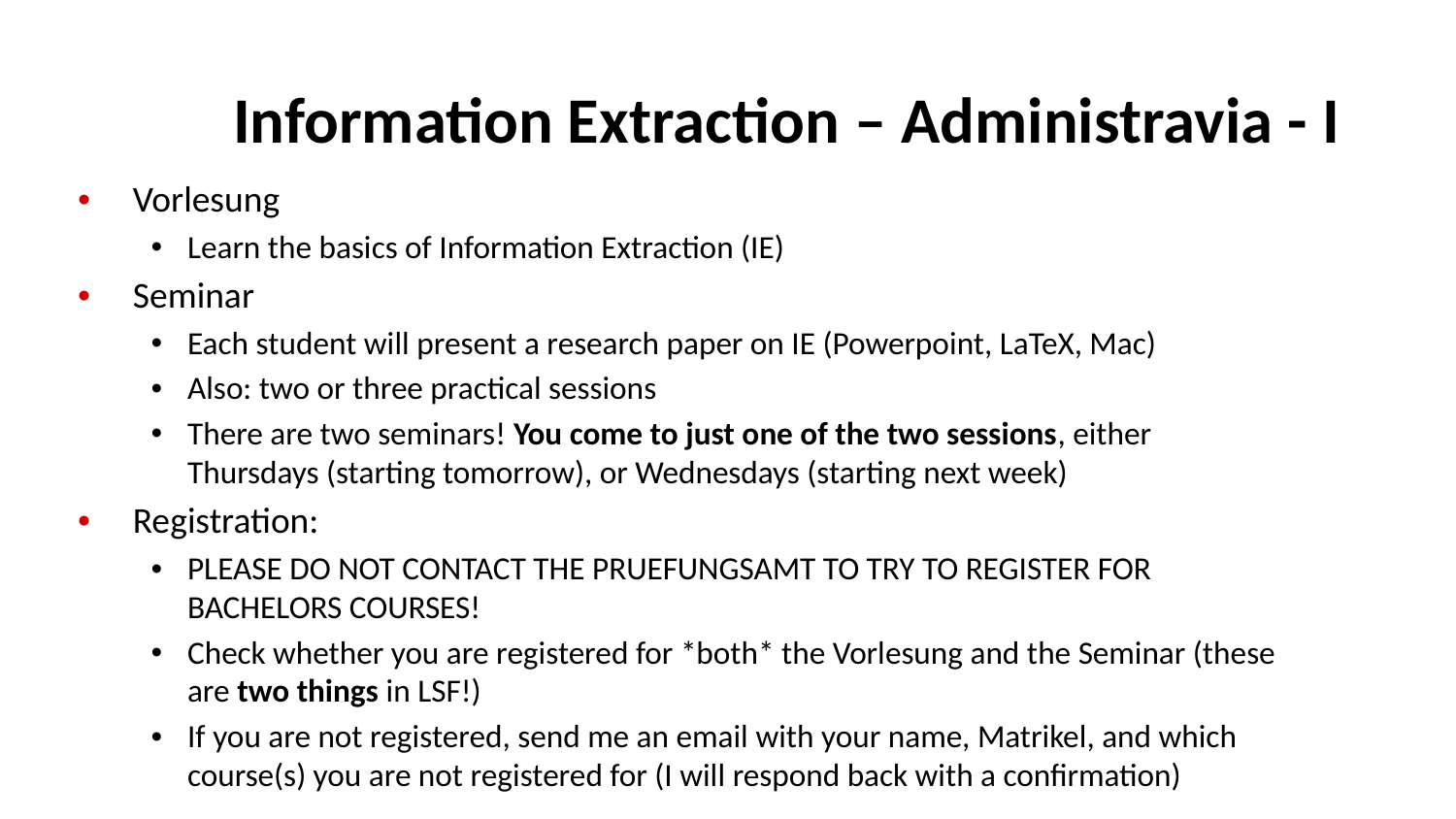

# Information Extraction – Administravia - I
Vorlesung
Learn the basics of Information Extraction (IE)
Seminar
Each student will present a research paper on IE (Powerpoint, LaTeX, Mac)
Also: two or three practical sessions
There are two seminars! You come to just one of the two sessions, either Thursdays (starting tomorrow), or Wednesdays (starting next week)
Registration:
PLEASE DO NOT CONTACT THE PRUEFUNGSAMT TO TRY TO REGISTER FOR BACHELORS COURSES!
Check whether you are registered for *both* the Vorlesung and the Seminar (these are two things in LSF!)
If you are not registered, send me an email with your name, Matrikel, and which course(s) you are not registered for (I will respond back with a confirmation)